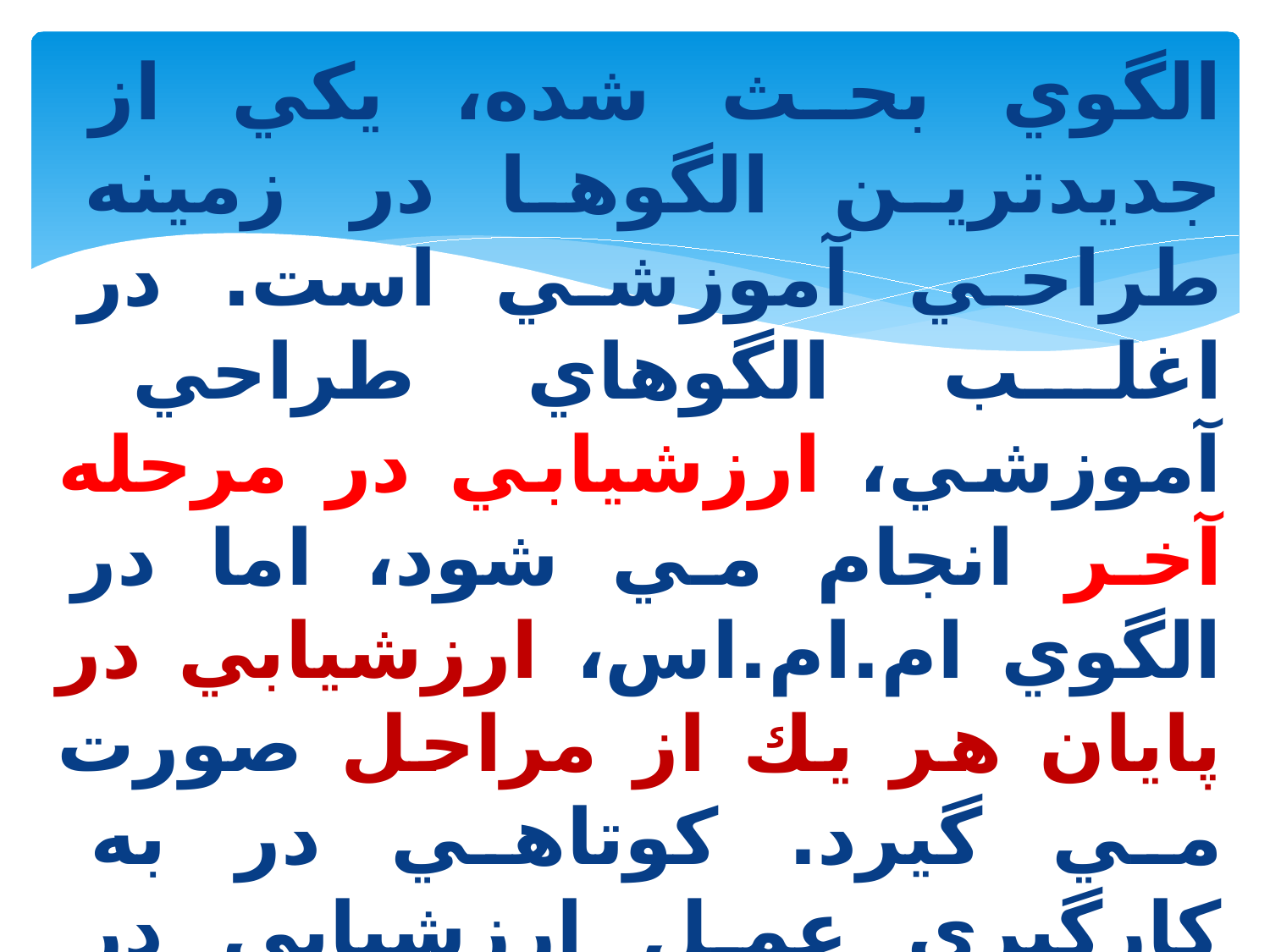

الگوي بحث شده، يكي از جديدترين الگوها در زمينه طراحي آموزشي است. در اغلب الگوهاي طراحي آموزشي، ارزشيابي در مرحله آخر انجام مي شود، اما در الگوي ام.ام.اس، ارزشيابي در پايان هر يك از مراحل صورت مي گيرد. كوتاهي در به كارگيري عمل ارزشيابي در همه مراحل، مي تواند به بيهودگي و نارضايتي معلمان و دانش آموزان در محيط هاي يادگيري منجر شود.